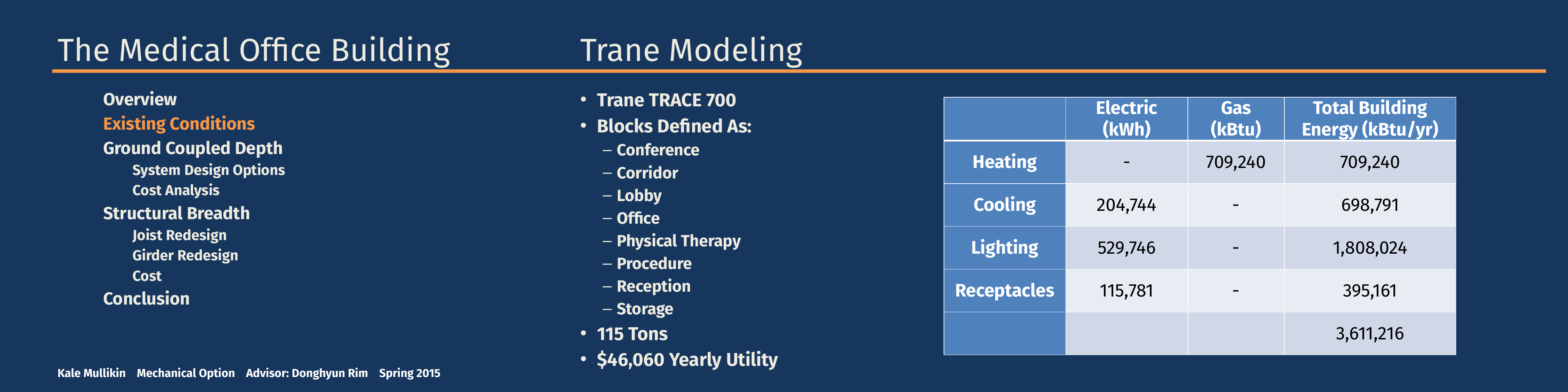

# The Medical Office Building			Trane Modeling
Overview
Existing Conditions
Ground Coupled Depth
System Design Options
Cost Analysis
Structural Breadth
Joist Redesign
Girder Redesign
Cost
Conclusion
Trane TRACE 700
Blocks Defined As:
Conference
Corridor
Lobby
Office
Physical Therapy
Procedure
Reception
Storage
115 Tons
$46,060 Yearly Utility

|  | Electric (kWh) | Gas (kBtu) | Total Building Energy (kBtu/yr) |
| --- | --- | --- | --- |
| Heating | - | 709,240 | 709,240 |
| Cooling | 204,744 | - | 698,791 |
| Lighting | 529,746 | - | 1,808,024 |
| Receptacles | 115,781 | - | 395,161 |
|  |  |  | 3,611,216 |
Kale Mullikin    Mechanical Option    Advisor: Donghyun Rim    Spring 2015